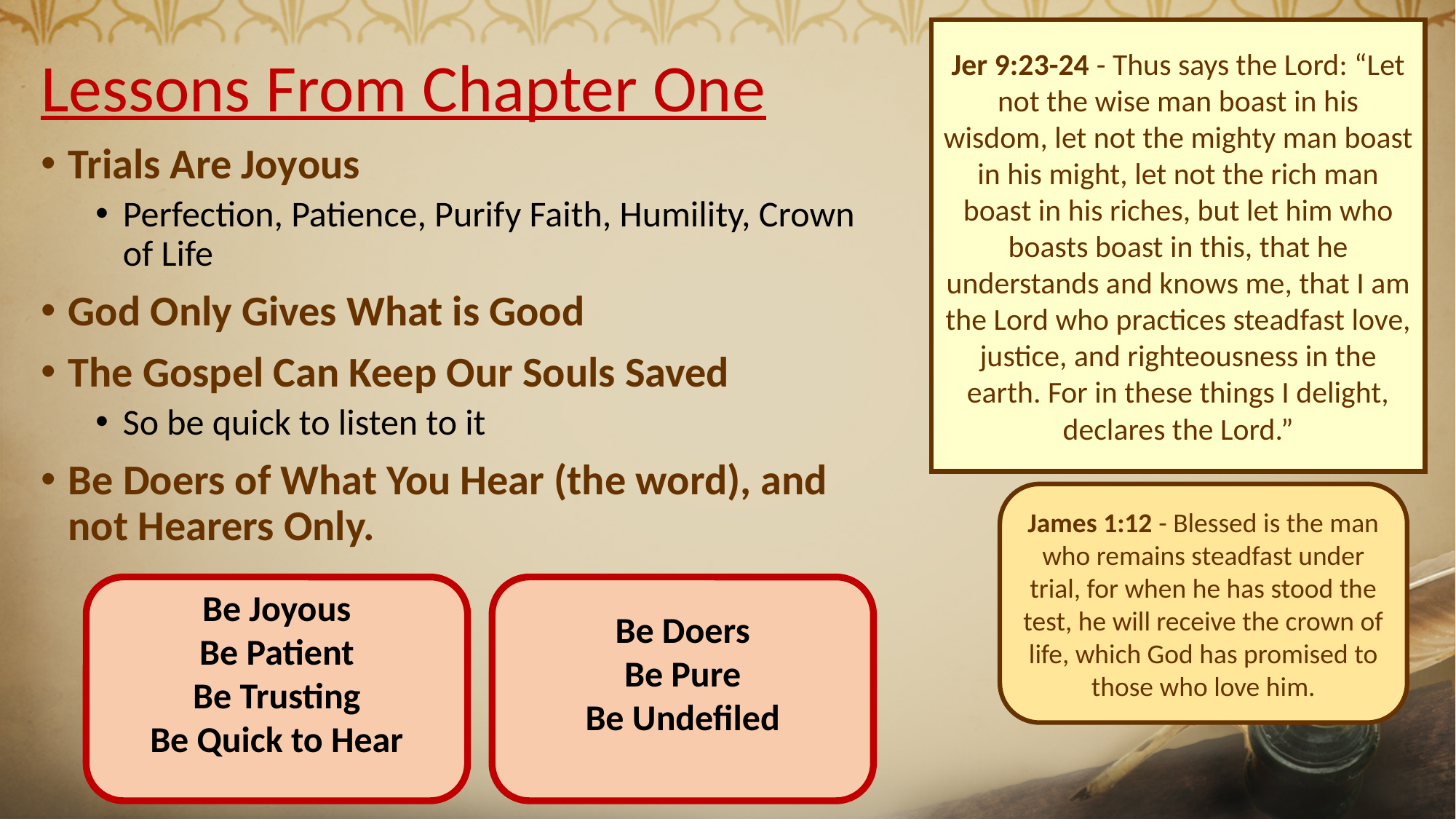

Jer 9:23-24 - Thus says the Lord: “Let not the wise man boast in his wisdom, let not the mighty man boast in his might, let not the rich man boast in his riches, but let him who boasts boast in this, that he understands and knows me, that I am the Lord who practices steadfast love, justice, and righteousness in the earth. For in these things I delight, declares the Lord.”
# Lessons From Chapter One
Trials Are Joyous
Perfection, Patience, Purify Faith, Humility, Crown of Life
God Only Gives What is Good
The Gospel Can Keep Our Souls Saved
So be quick to listen to it
Be Doers of What You Hear (the word), and not Hearers Only.
James 1:12 - Blessed is the man who remains steadfast under trial, for when he has stood the test, he will receive the crown of life, which God has promised to those who love him.
Be Joyous
Be Patient
Be Trusting
Be Quick to Hear

Be Doers
Be Pure
Be Undefiled